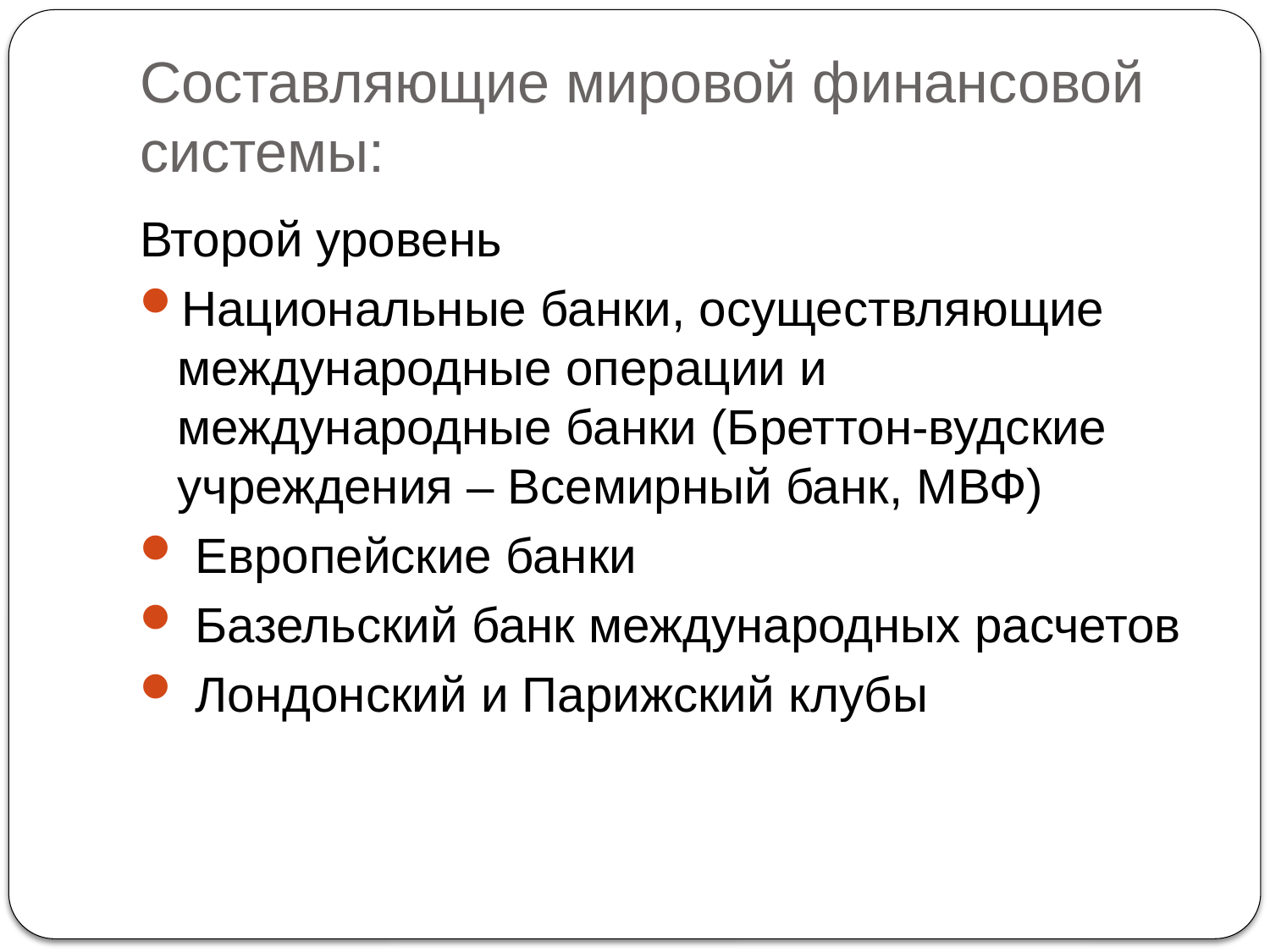

# Составляющие мировой финансовой системы:
Второй уровень
Национальные банки, осуществляющие международные операции и международные банки (Бреттон-вудские учреждения – Всемирный банк, МВФ)
 Европейские банки
 Базельский банк международных расчетов
 Лондонский и Парижский клубы